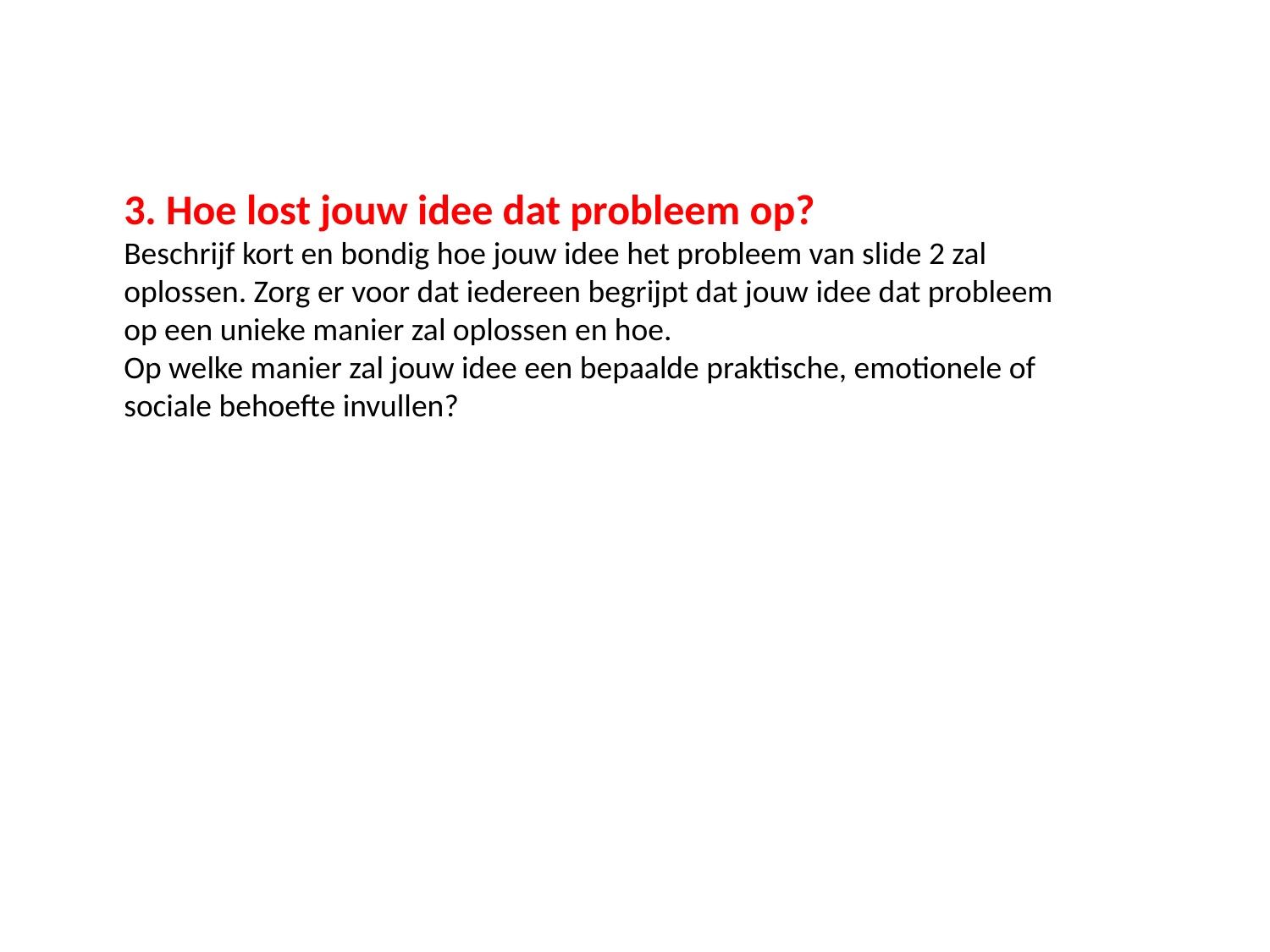

3. Hoe lost jouw idee dat probleem op?
Beschrijf kort en bondig hoe jouw idee het probleem van slide 2 zal oplossen. Zorg er voor dat iedereen begrijpt dat jouw idee dat probleem op een unieke manier zal oplossen en hoe.
Op welke manier zal jouw idee een bepaalde praktische, emotionele of sociale behoefte invullen?